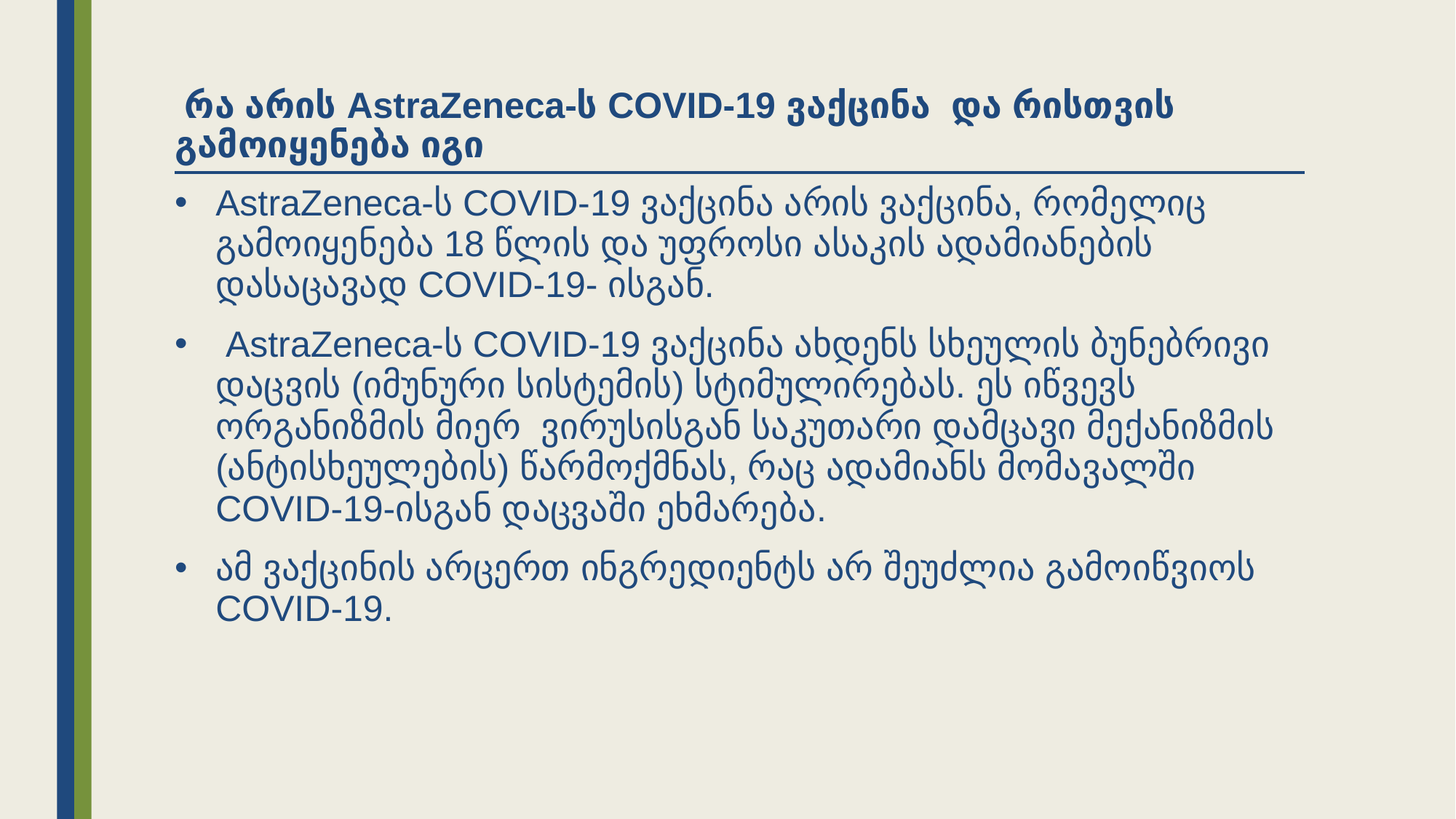

# რა არის AstraZeneca-ს COVID-19 ვაქცინა  და რისთვის გამოიყენება იგი
AstraZeneca-ს COVID-19 ვაქცინა არის ვაქცინა, რომელიც გამოიყენება 18 წლის და უფროსი ასაკის ადამიანების დასაცავად COVID-19- ისგან.
 AstraZeneca-ს COVID-19 ვაქცინა ახდენს სხეულის ბუნებრივი დაცვის (იმუნური სისტემის) სტიმულირებას. ეს იწვევს ორგანიზმის მიერ  ვირუსისგან საკუთარი დამცავი მექანიზმის (ანტისხეულების) წარმოქმნას, რაც ადამიანს მომავალში COVID-19-ისგან დაცვაში ეხმარება.
ამ ვაქცინის არცერთ ინგრედიენტს არ შეუძლია გამოიწვიოს COVID-19.